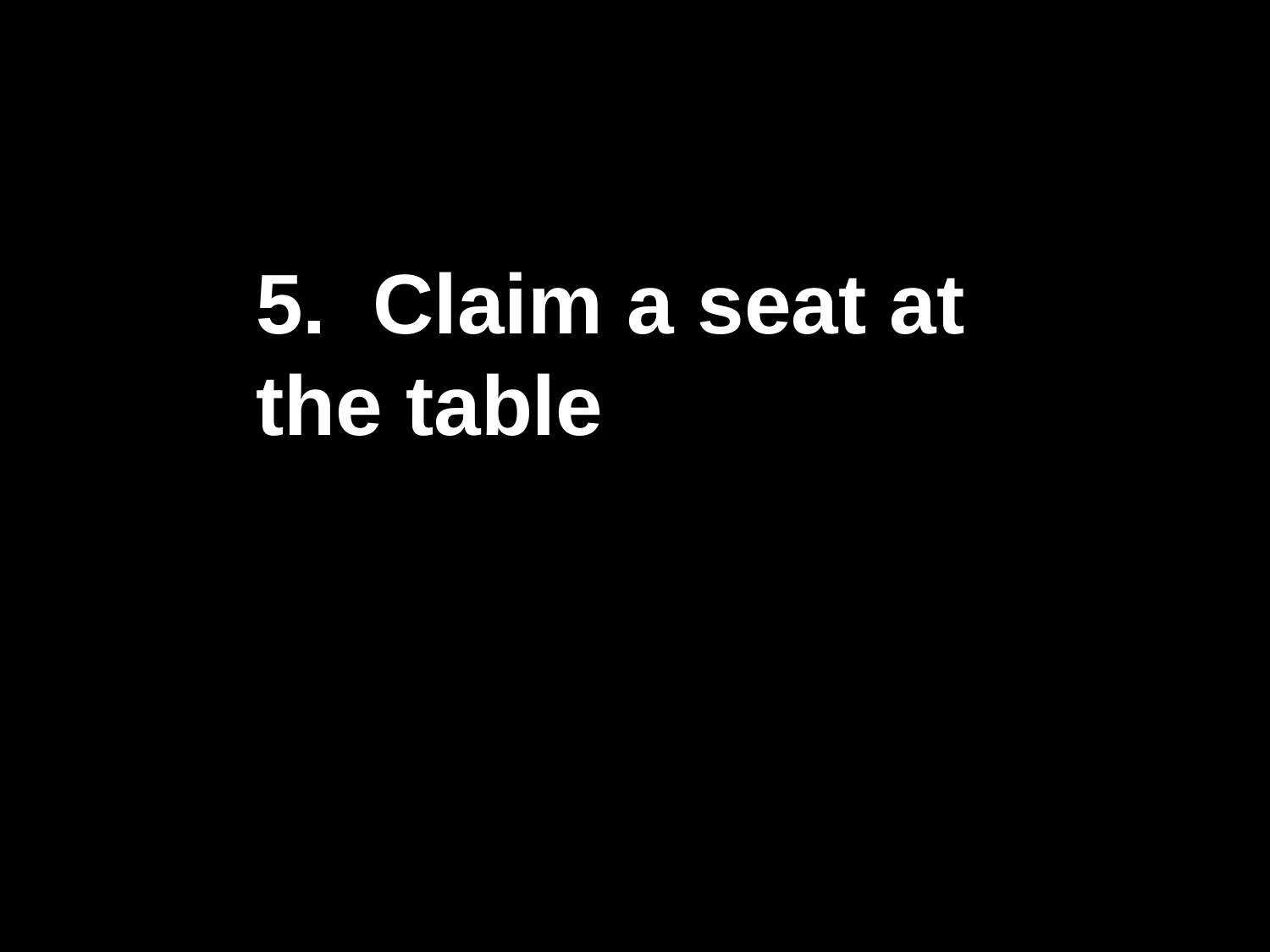

5.  Claim a seat at the table